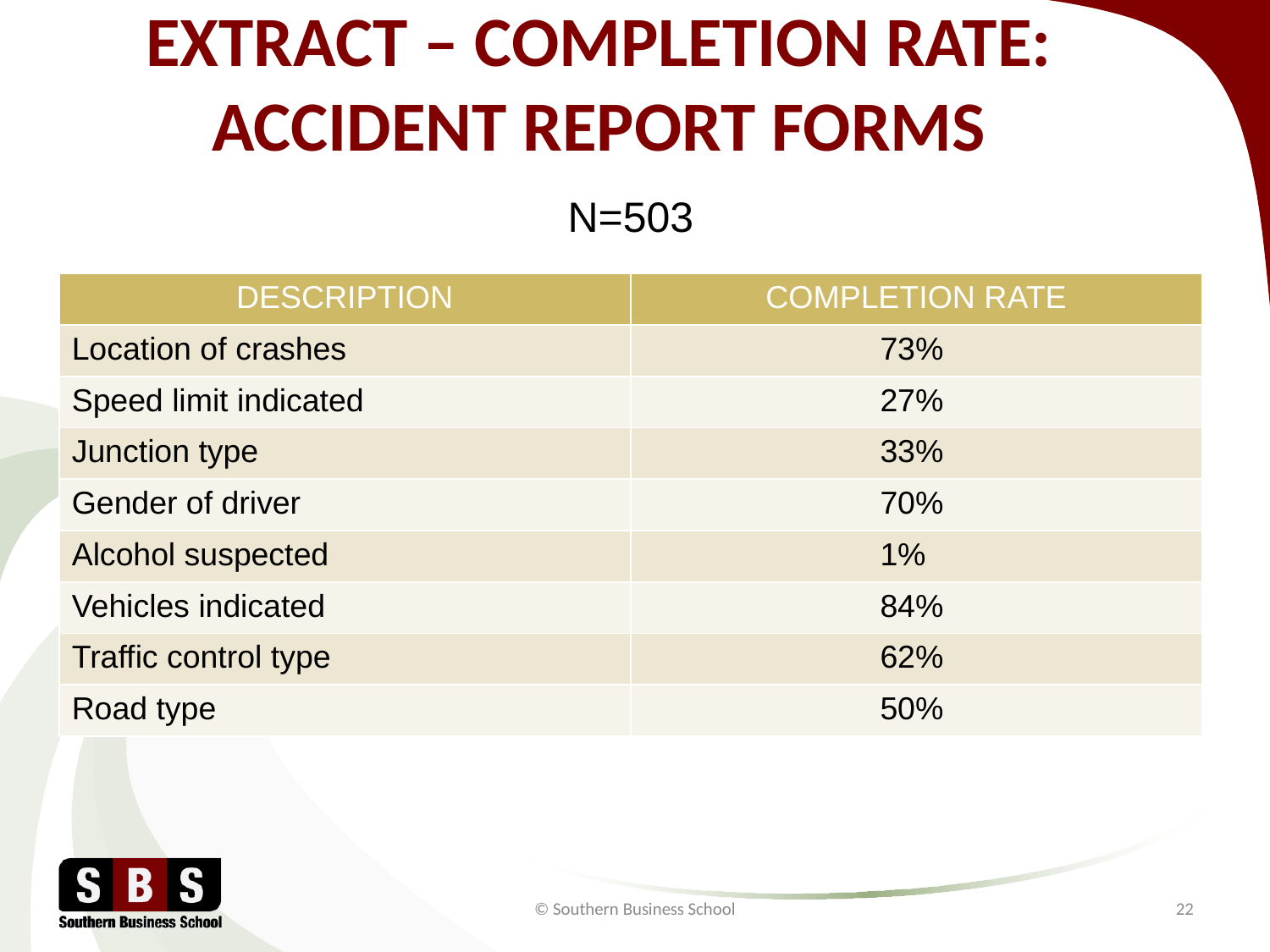

# EXTRACT – COMPLETION RATE: ACCIDENT REPORT FORMS
N=503
| DESCRIPTION | COMPLETION RATE |
| --- | --- |
| Location of crashes | 73% |
| Speed limit indicated | 27% |
| Junction type | 33% |
| Gender of driver | 70% |
| Alcohol suspected | 1% |
| Vehicles indicated | 84% |
| Traffic control type | 62% |
| Road type | 50% |
© Southern Business School
22